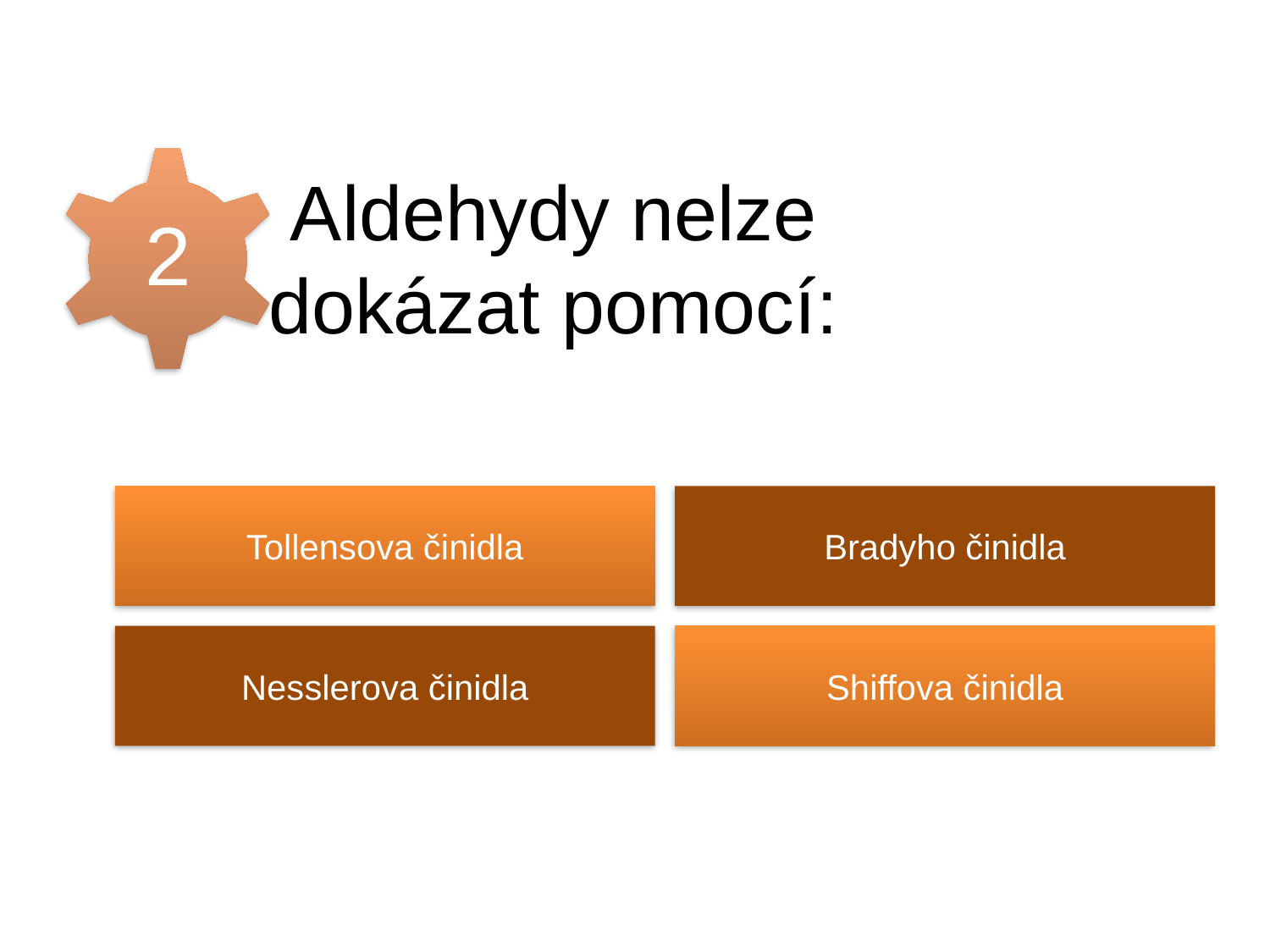

# Aldehydy nelze dokázat pomocí:

2
Tollensova činidla
Bradyho činidla
Nesslerova činidla
Shiffova činidla